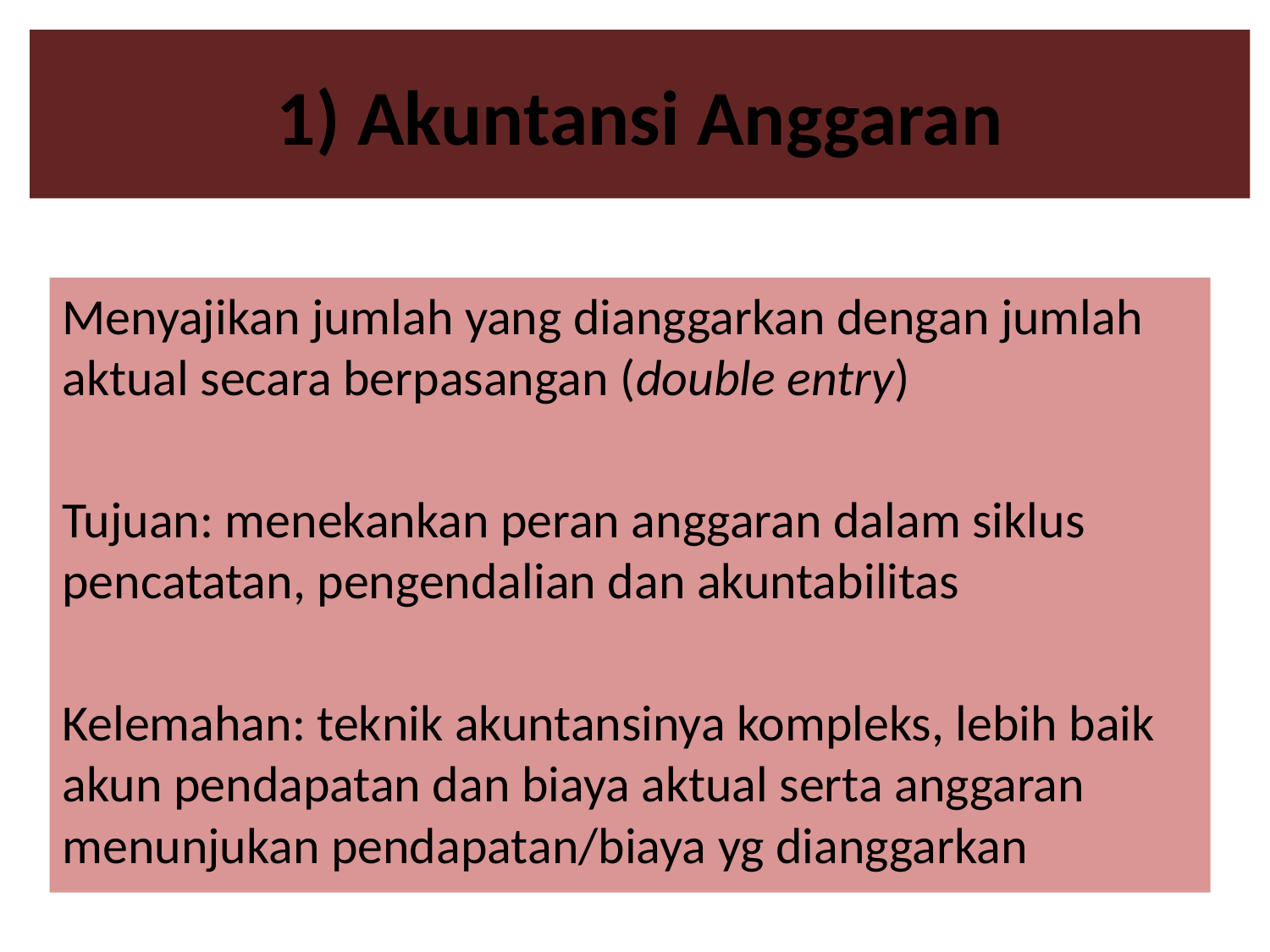

# 1) Akuntansi Anggaran
Menyajikan jumlah yang dianggarkan dengan jumlah aktual secara berpasangan (double entry)

Tujuan: menekankan peran anggaran dalam siklus pencatatan, pengendalian dan akuntabilitas

Kelemahan: teknik akuntansinya kompleks, lebih baik akun pendapatan dan biaya aktual serta anggaran menunjukan pendapatan/biaya yg dianggarkan